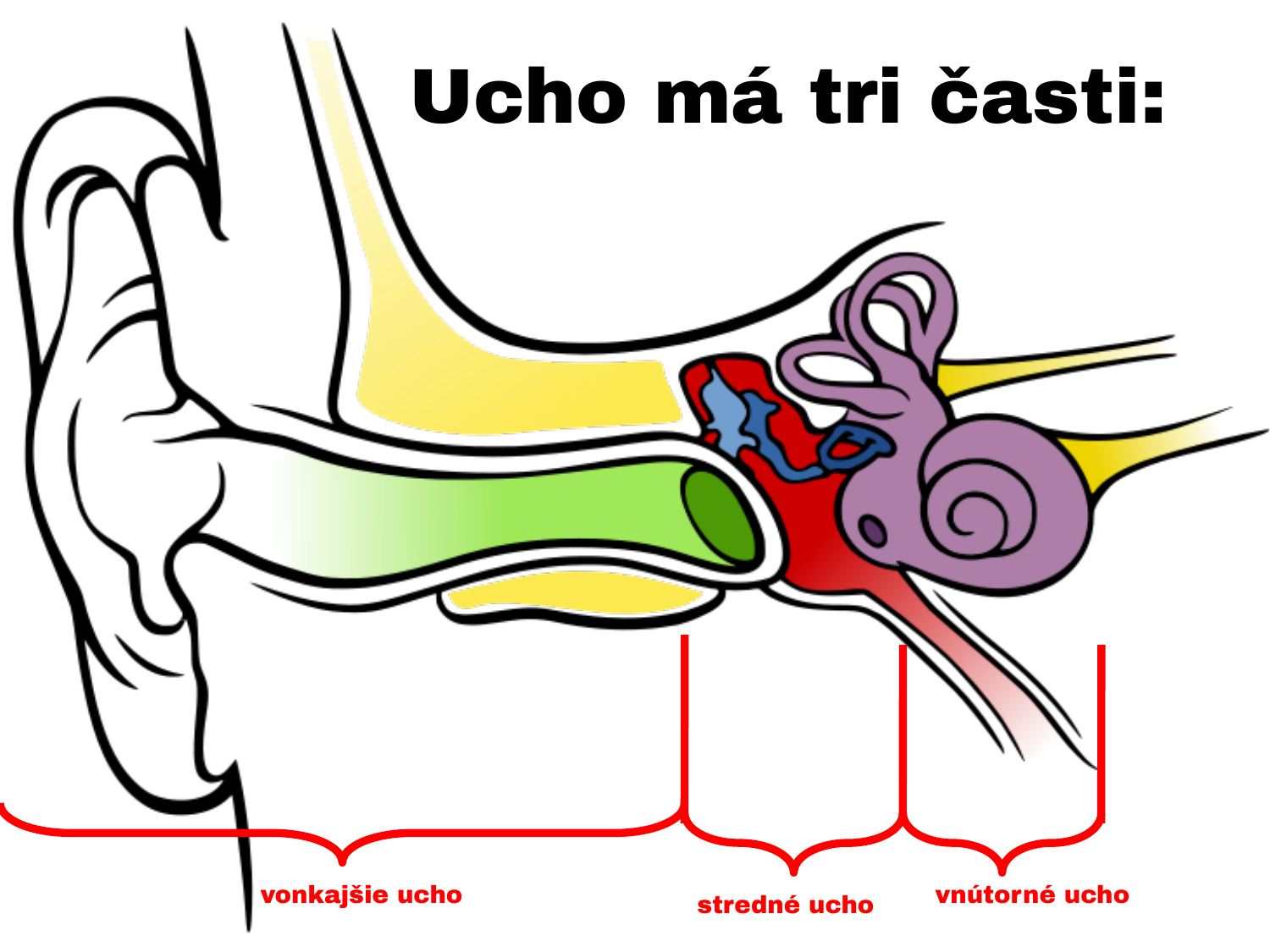

Ucho má tri časti:

vonkajšie ucho
vnútorné ucho
stredné ucho